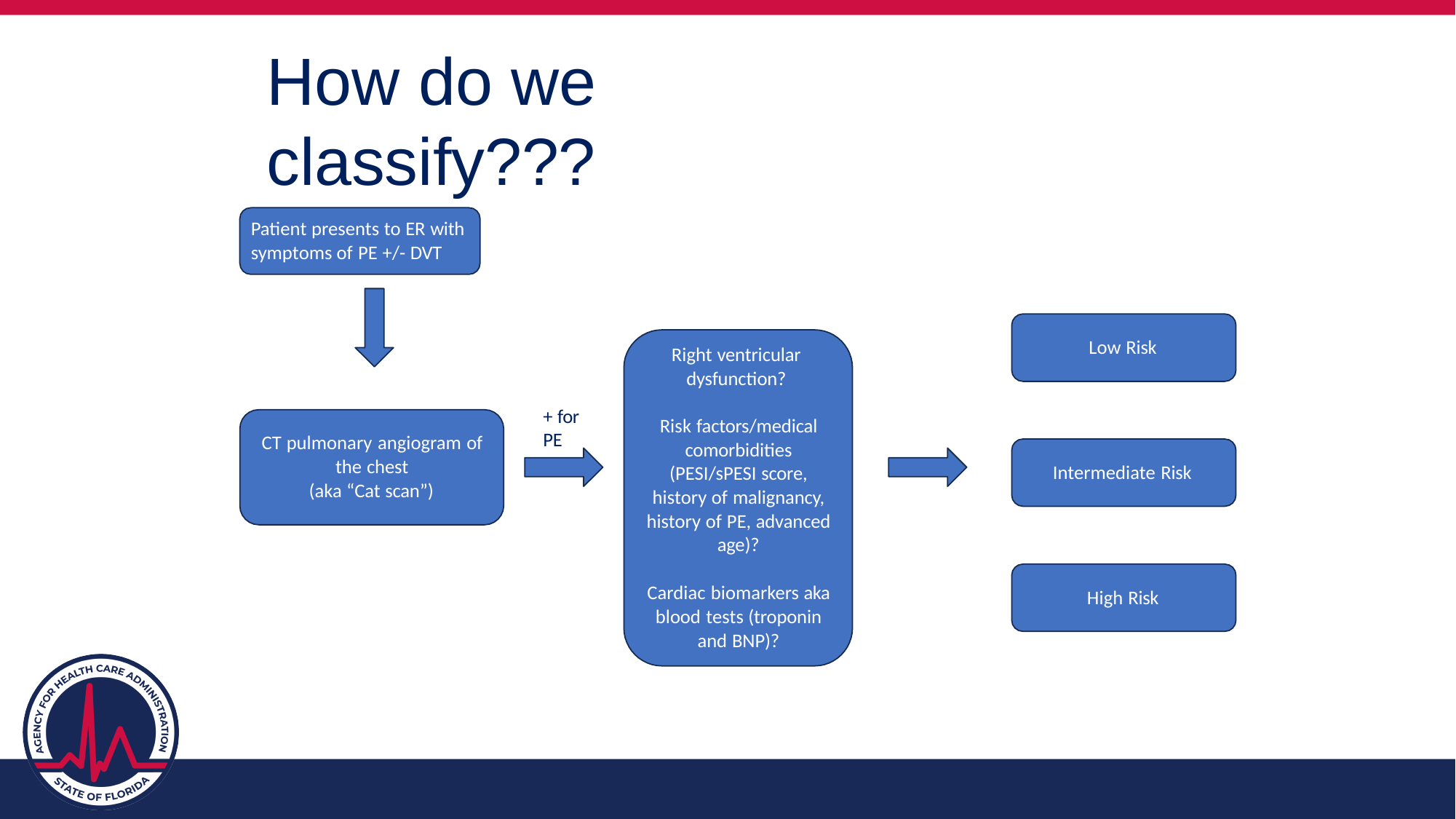

# How do we classify???

Patient presents to ER with symptoms of PE +/- DVT

Low Risk
Right ventricular dysfunction?
+ for PE

Risk factors/medical comorbidities (PESI/sPESI score, history of malignancy, history of PE, advanced age)?
CT pulmonary angiogram of the chest
(aka “Cat scan”)

Intermediate Risk

Cardiac biomarkers aka blood tests (troponin and BNP)?
High Risk